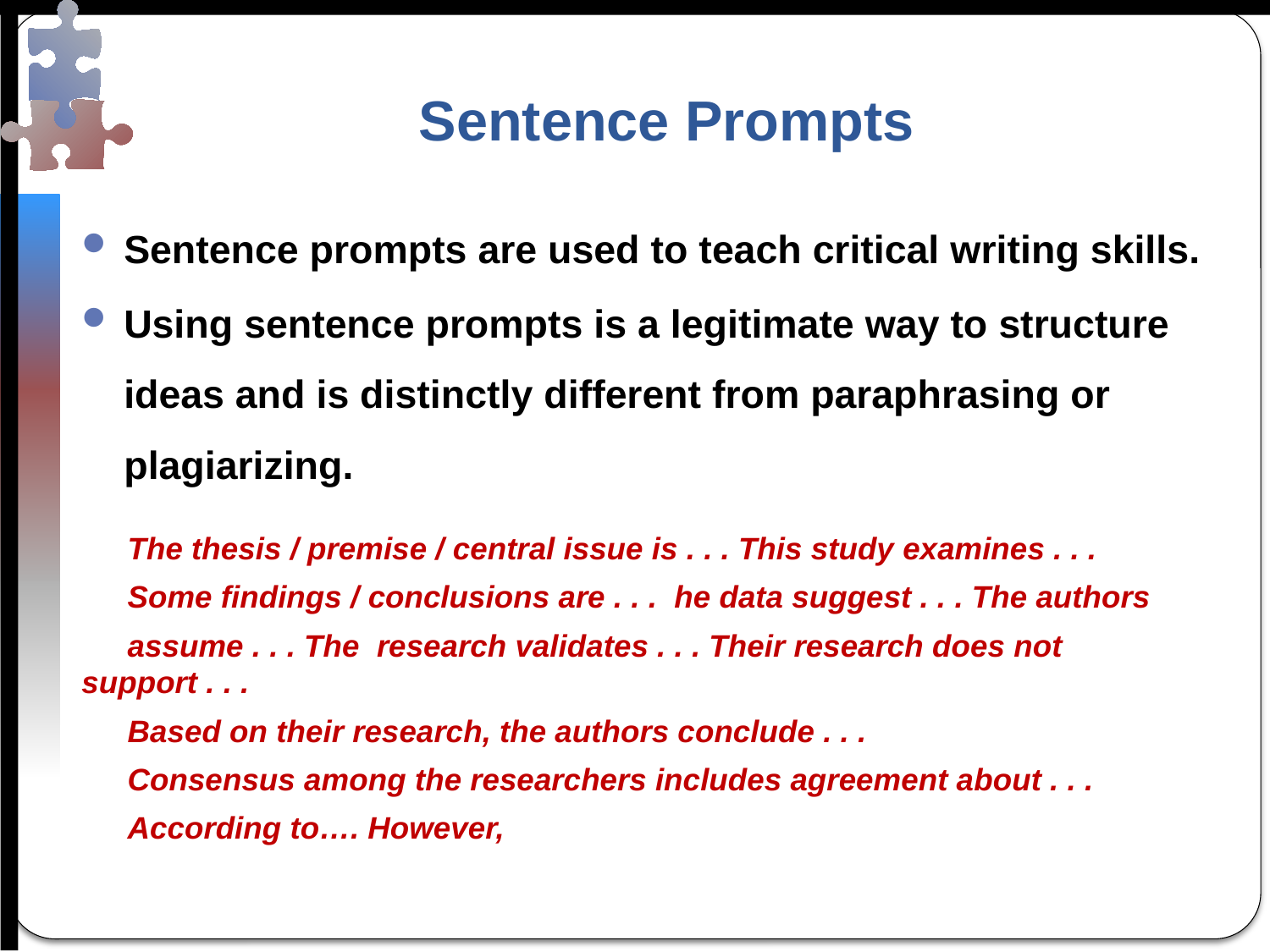

# Sentence Prompts
Sentence prompts are used to teach critical writing skills.
Using sentence prompts is a legitimate way to structure ideas and is distinctly different from paraphrasing or plagiarizing.

	The thesis / premise / central issue is . . . This study examines . . .
	Some findings / conclusions are . . .  he data suggest . . . The authors
	assume . . . The  research validates . . . Their research does not support . . .
	Based on their research, the authors conclude . . .
	Consensus among the researchers includes agreement about . . .
	According to…. However,